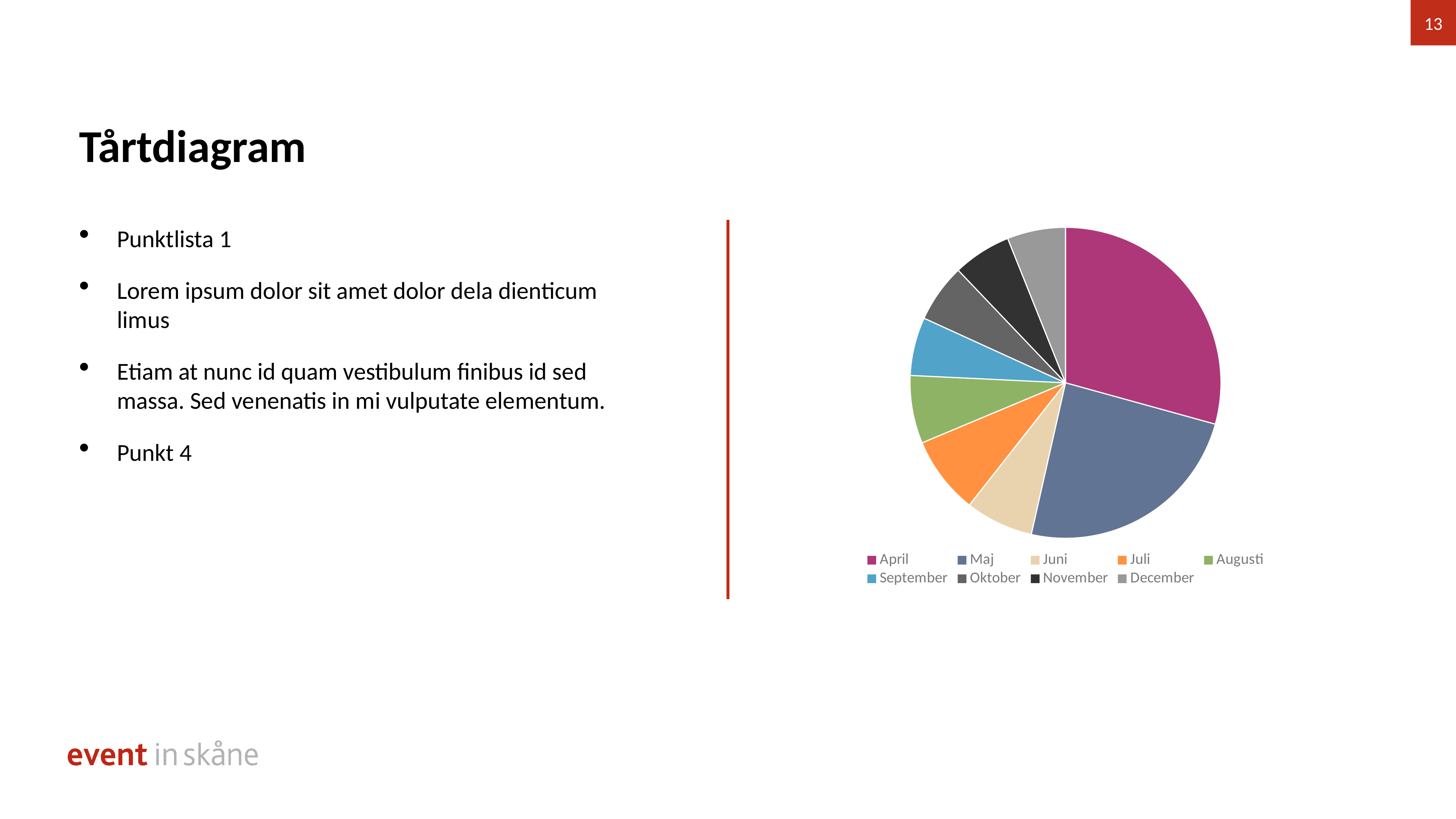

13
Tårtdiagram
Punktlista 1
Lorem ipsum dolor sit amet dolor dela dienticum limus
Etiam at nunc id quam vestibulum finibus id sed massa. Sed venenatis in mi vulputate elementum.
Punkt 4

### Chart

| Category | Försäljning |
|---|---|
| April | 29.0 |
| Maj | 24.0 |
| Juni | 7.0 |
| Juli | 8.0 |
| Augusti | 7.0 |
| September | 6.0 |
| Oktober | 6.0 |
| November | 6.0 |
| December | 6.0 |